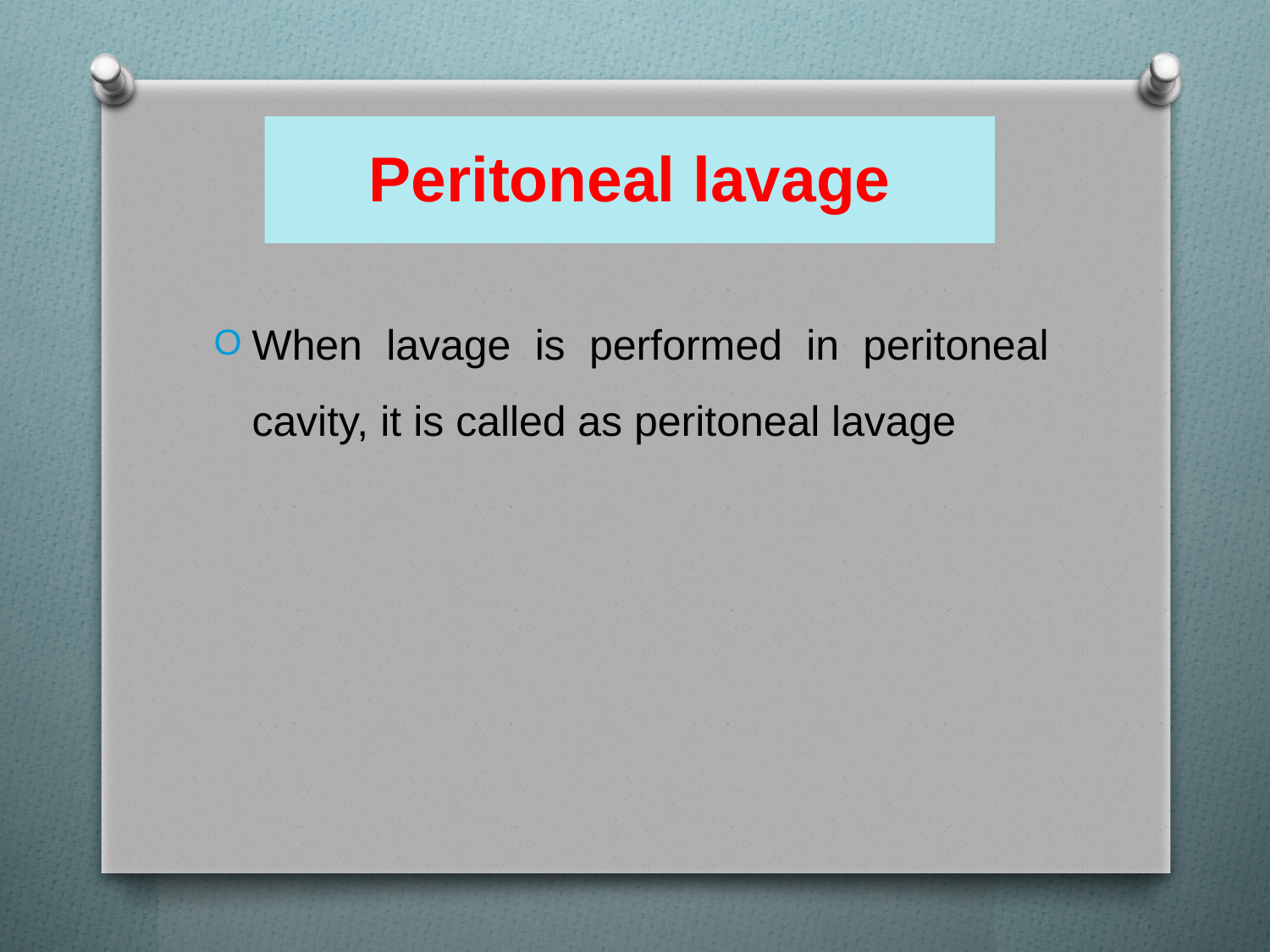

# Peritoneal lavage
When lavage is performed in peritoneal cavity, it is called as peritoneal lavage